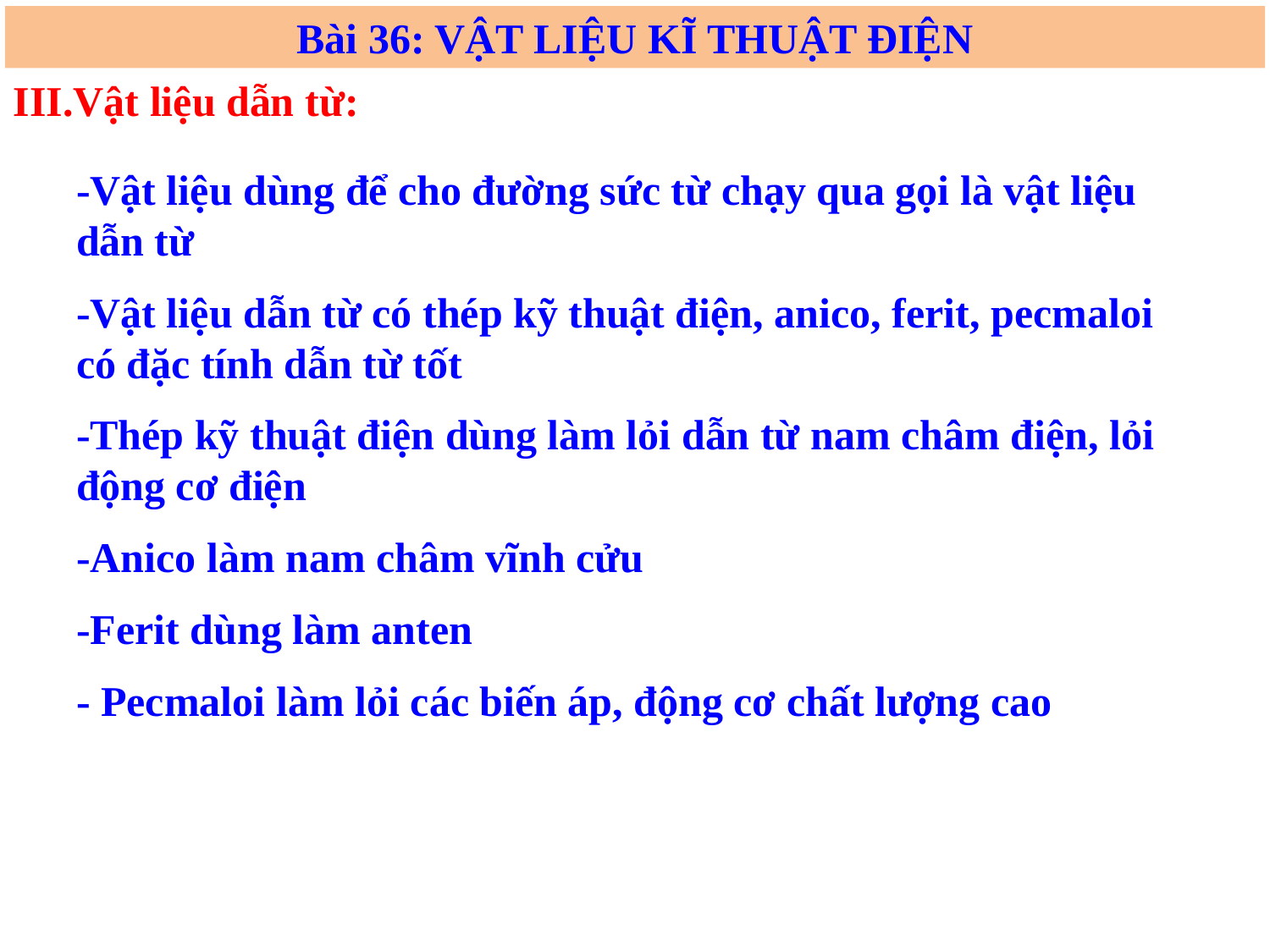

Bài 36: VẬT LIỆU KĨ THUẬT ĐIỆN
III.Vật liệu dẫn từ:
-Vật liệu dùng để cho đường sức từ chạy qua gọi là vật liệu dẫn từ
-Vật liệu dẫn từ có thép kỹ thuật điện, anico, ferit, pecmaloi có đặc tính dẫn từ tốt
-Thép kỹ thuật điện dùng làm lỏi dẫn từ nam châm điện, lỏi động cơ điện
-Anico làm nam châm vĩnh cửu
-Ferit dùng làm anten
- Pecmaloi làm lỏi các biến áp, động cơ chất lượng cao